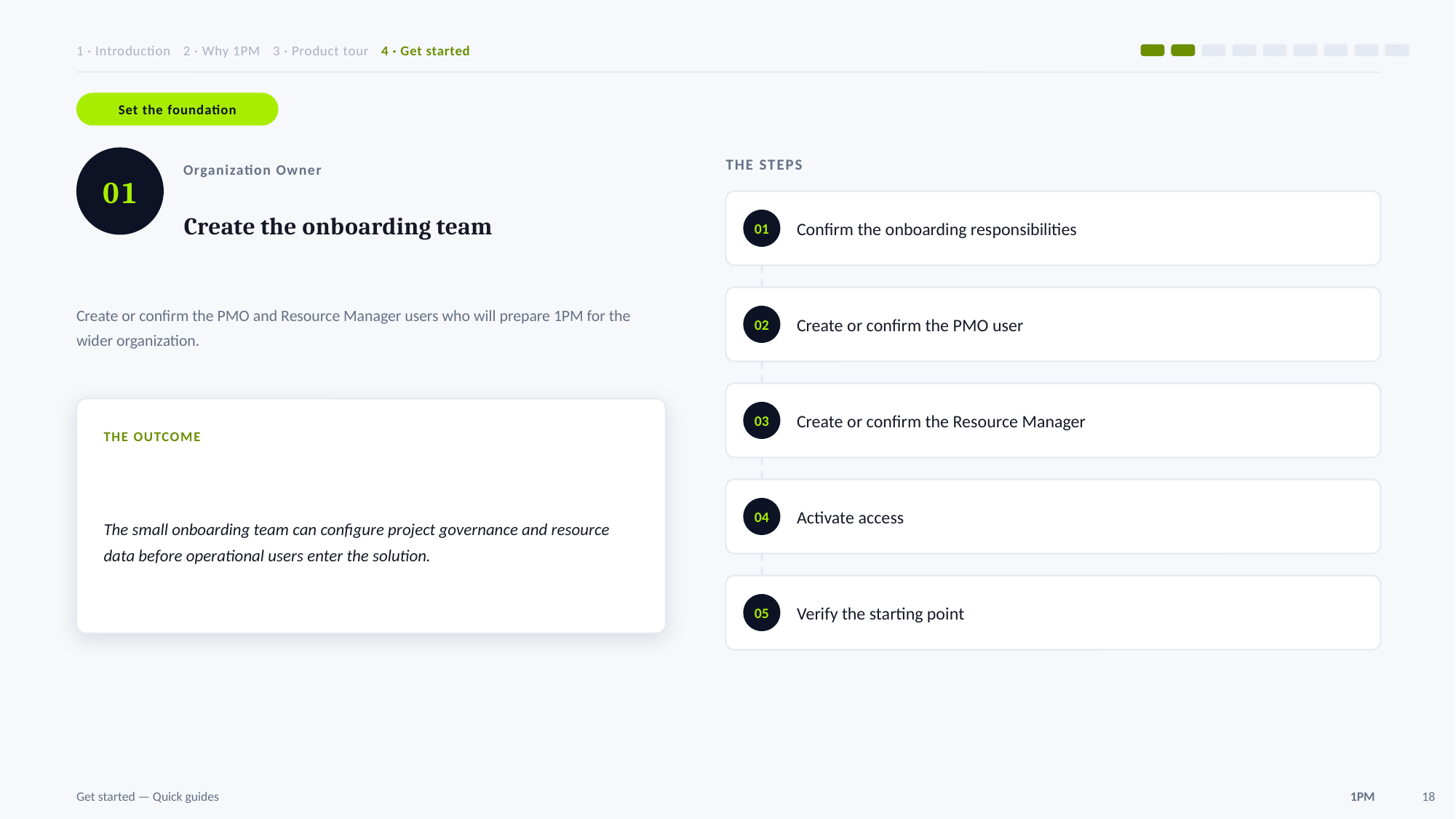

1 · Introduction    2 · Why 1PM    3 · Product tour    4 · Get started

Set the foundation

01
THE STEPS
Organization Owner
Create the onboarding team

Confirm the onboarding responsibilities

01

Create or confirm the PMO and Resource Manager users who will prepare 1PM for the wider organization.

Create or confirm the PMO user

02

Create or confirm the Resource Manager

03
THE OUTCOME
The small onboarding team can configure project governance and resource data before operational users enter the solution.

Activate access

04

Verify the starting point

05
Get started — Quick guides
1PM
18